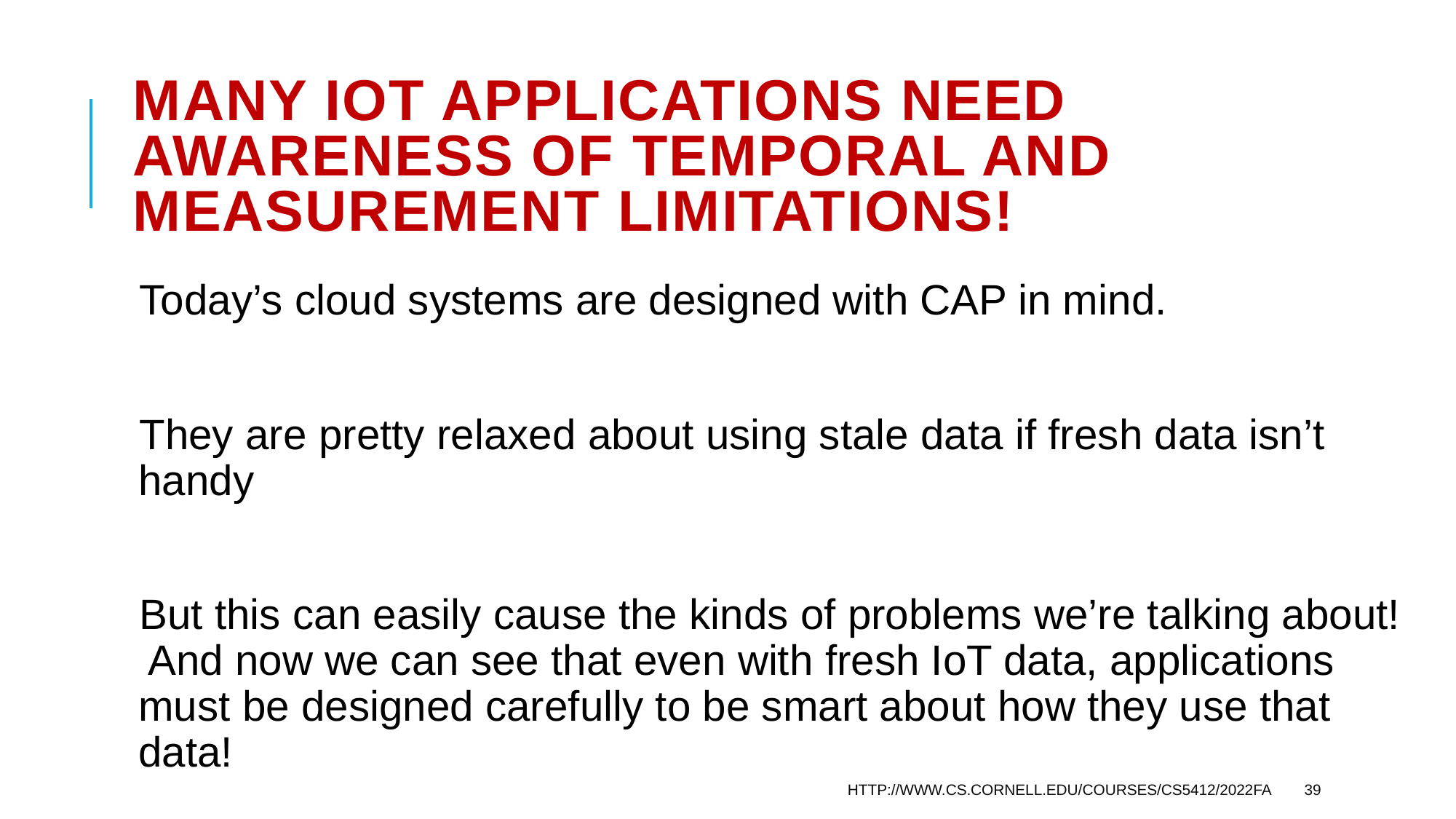

# Many IoT applications need awareness of temporal and measurement limitations!
Today’s cloud systems are designed with CAP in mind.

They are pretty relaxed about using stale data if fresh data isn’t handy

But this can easily cause the kinds of problems we’re talking about!  And now we can see that even with fresh IoT data, applications must be designed carefully to be smart about how they use that data!
http://www.cs.cornell.edu/courses/cs5412/2022fa
39